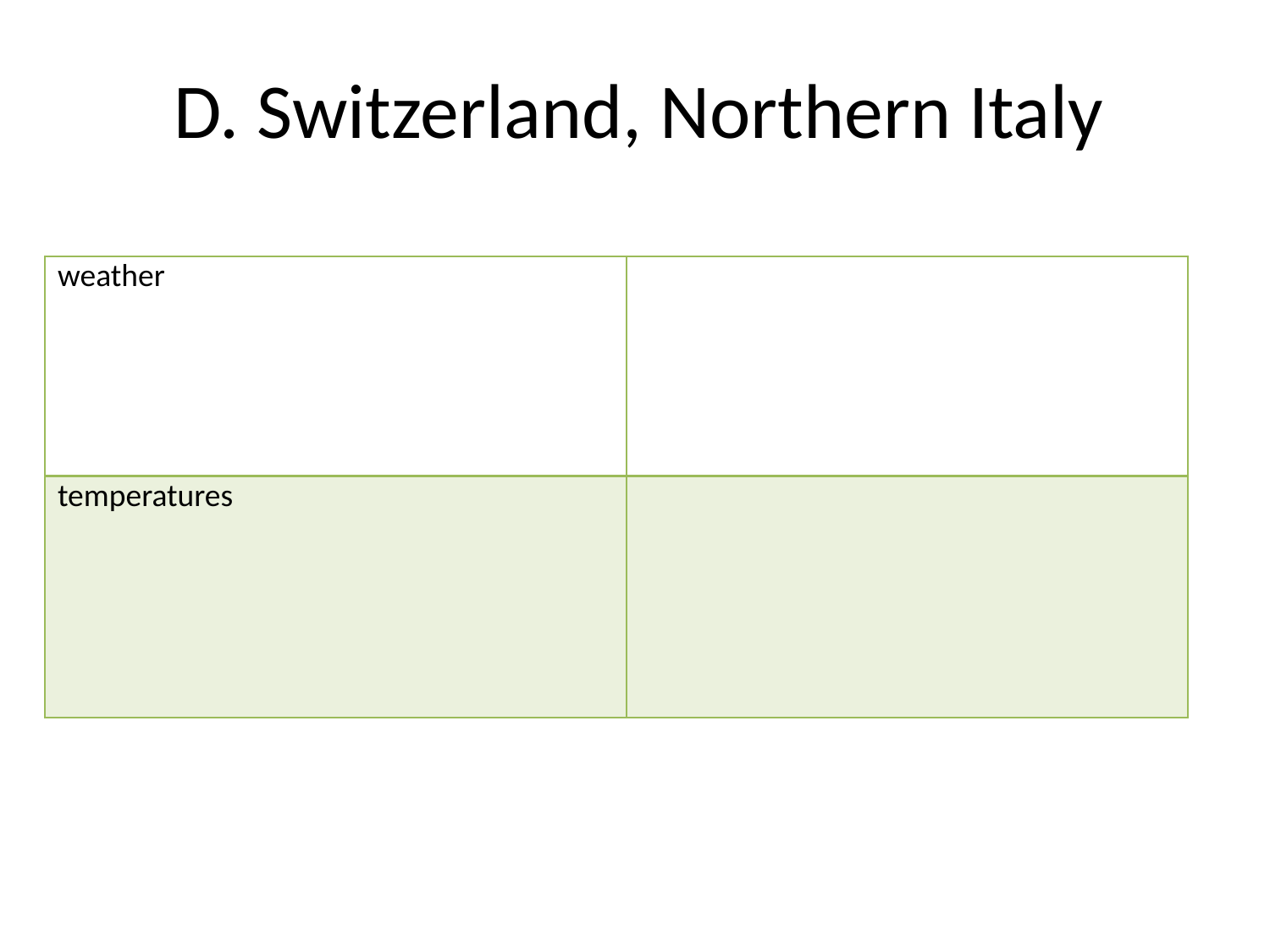

# D. Switzerland, Northern Italy
| weather |  |
| --- | --- |
| temperatures |  |